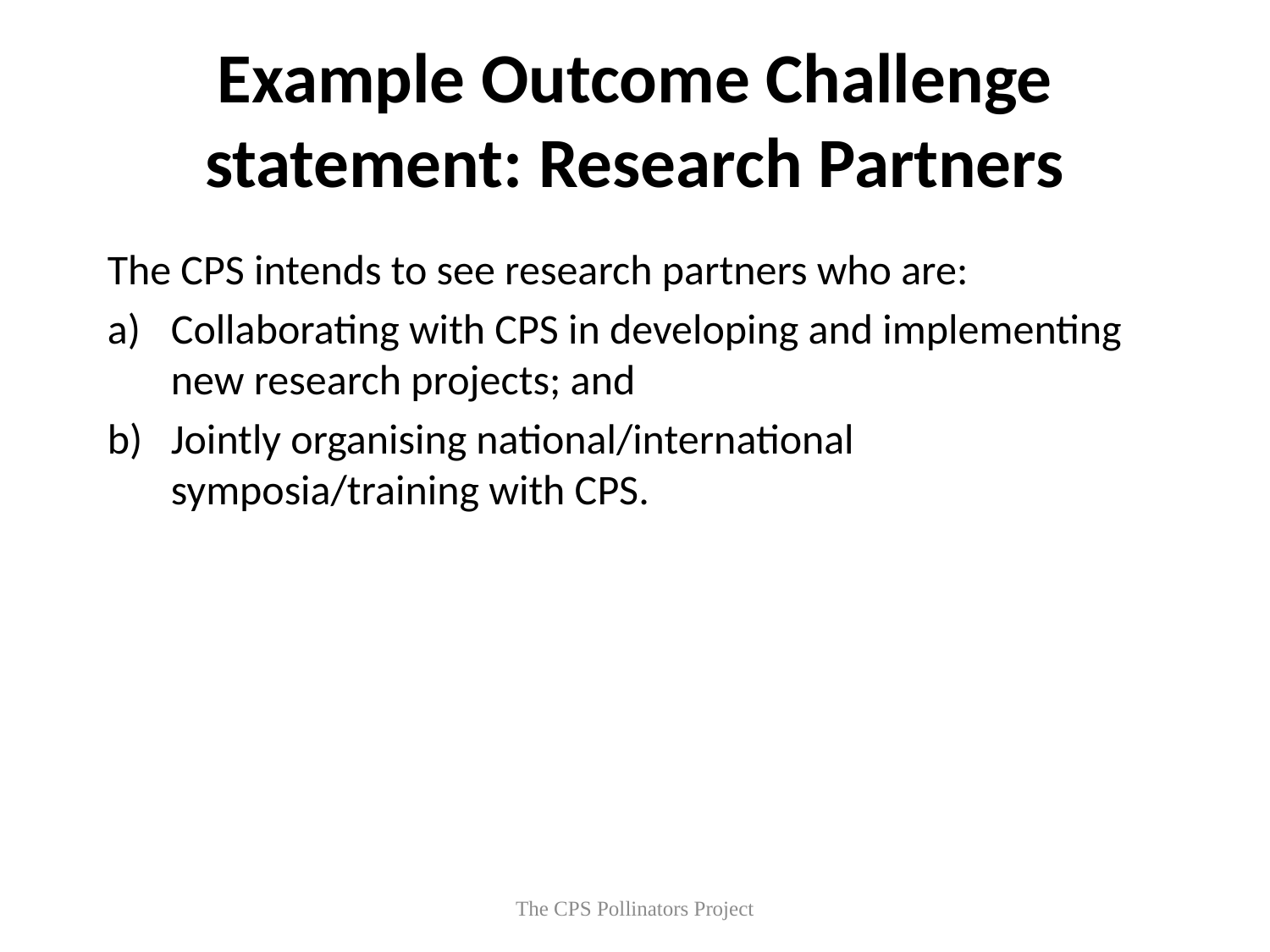

Example Outcome Challenge statement: Research Partners
The CPS intends to see research partners who are:
Collaborating with CPS in developing and implementing new research projects; and
Jointly organising national/international symposia/training with CPS.
The CPS Pollinators Project